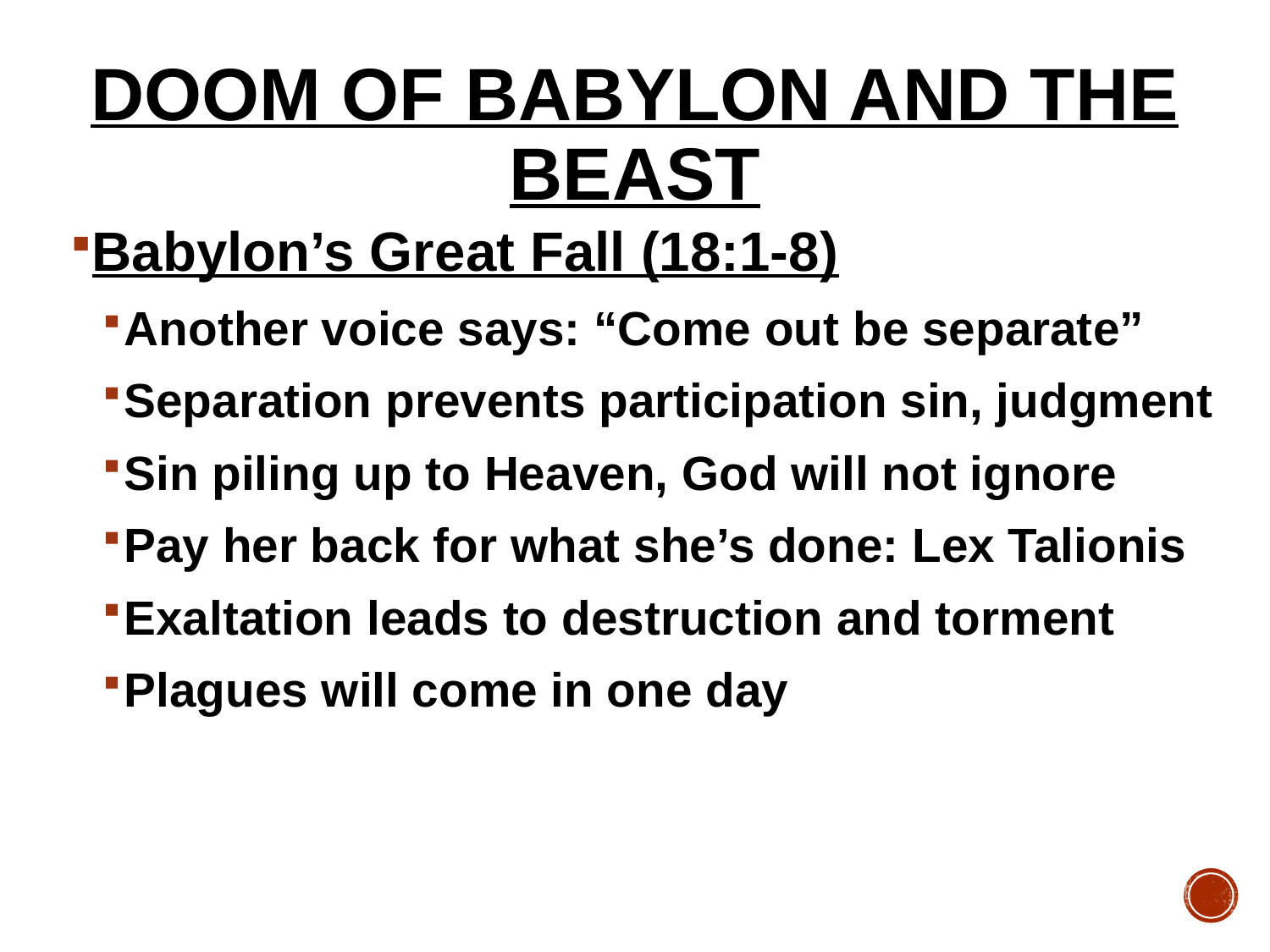

# Doom of Babylon and the Beast
Babylon’s Great Fall (18:1-8)
Another voice says: “Come out be separate”
Separation prevents participation sin, judgment
Sin piling up to Heaven, God will not ignore
Pay her back for what she’s done: Lex Talionis
Exaltation leads to destruction and torment
Plagues will come in one day